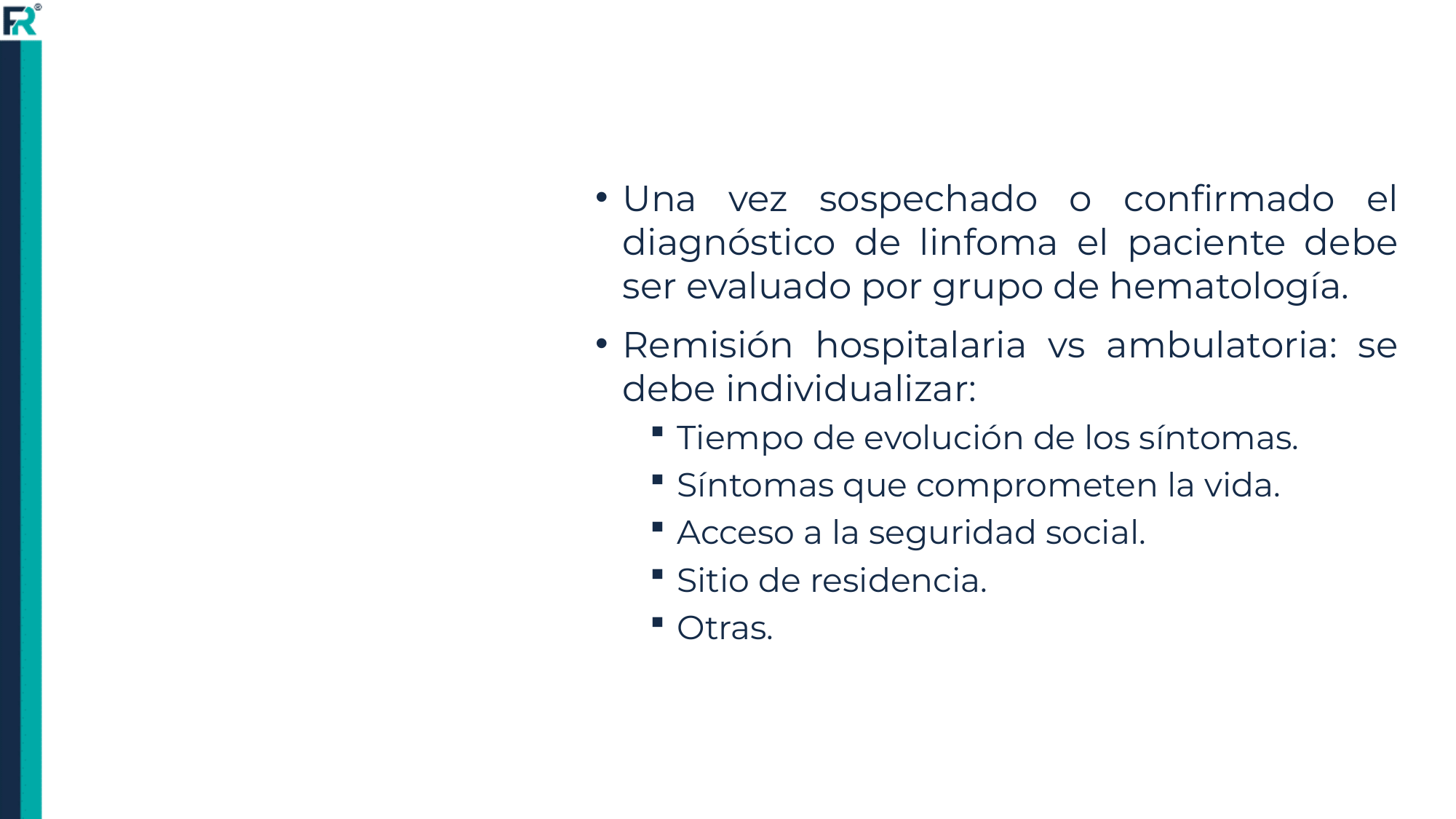

Una vez sospechado o confirmado el diagnóstico de linfoma el paciente debe ser evaluado por grupo de hematología.
Remisión hospitalaria vs ambulatoria: se debe individualizar:
Tiempo de evolución de los síntomas.
Síntomas que comprometen la vida.
Acceso a la seguridad social.
Sitio de residencia.
Otras.
# Cuando debo remitir al paciente con dx o sospecha de linfoma? La remisión debe ser urgente o ambulatoria?